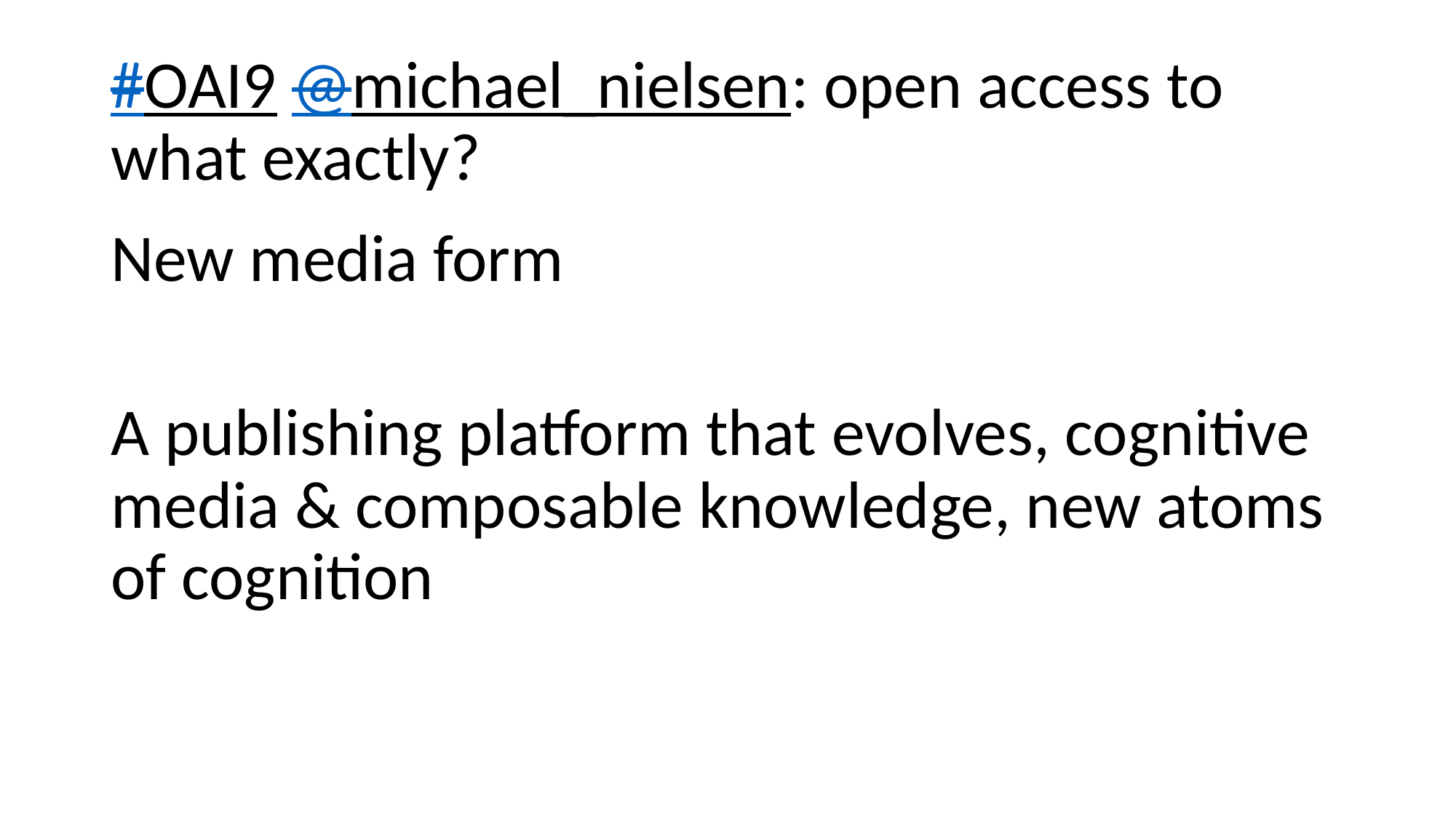

# #OAI9 @michael_nielsen: open access to what exactly?
New media form

A publishing platform that evolves, cognitive media & composable knowledge, new atoms of cognition